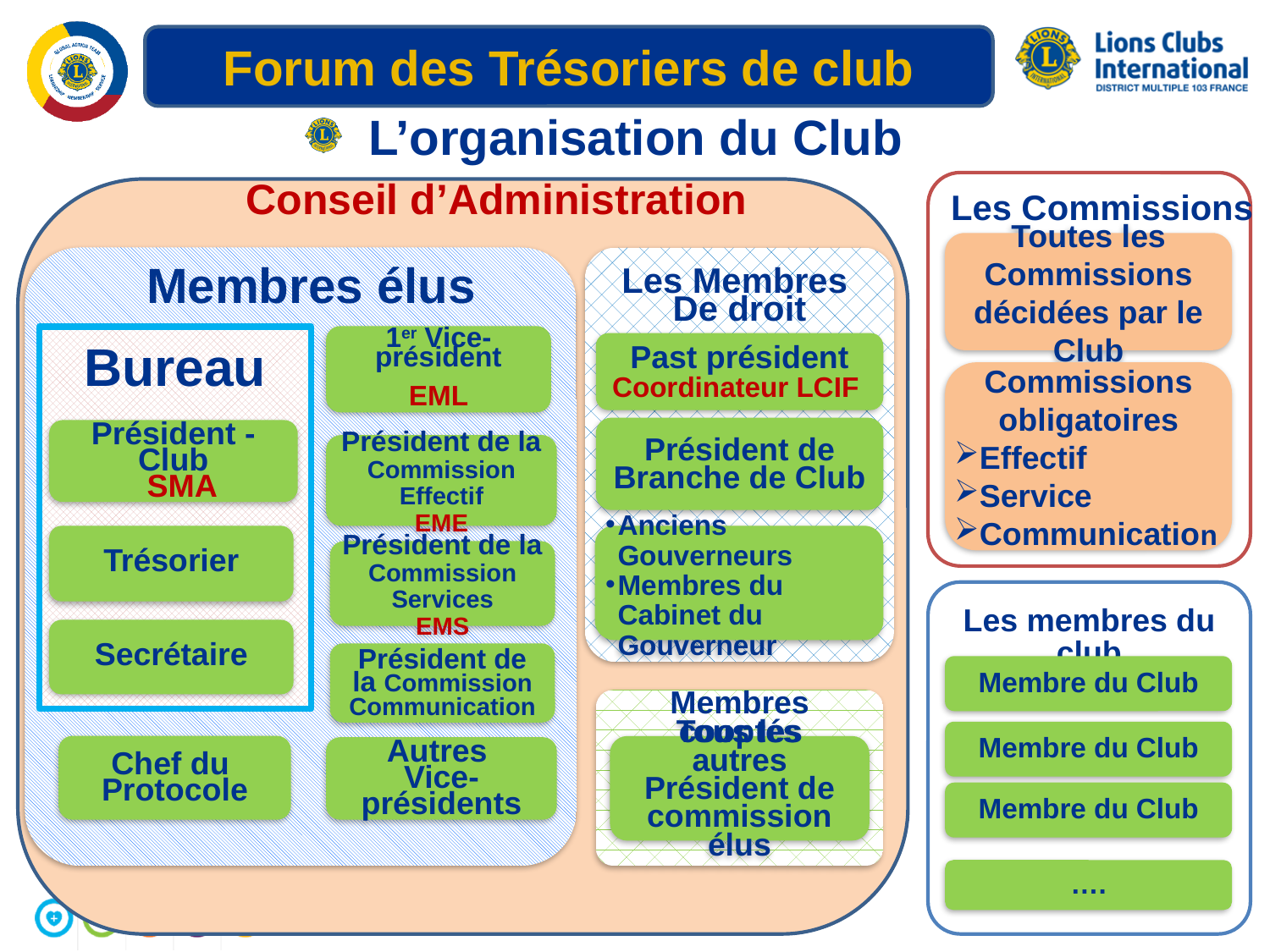

L’organisation du Club
Conseil d’Administration

Les Commissions
Toutes les Commissions
décidées par le Club

Membres élus
Les Membres
De droit
1er Vice-président

EML
Bureau
Past président
Coordinateur LCIF
Commissions obligatoires
Effectif
Service
Communication
Président de Branche de Club
Président - Club
  SMA
Président de la Commission Effectif
EME
Trésorier
Anciens Gouverneurs
Membres du Cabinet du Gouverneur
Président de la Commission Services
EMS
Les membres du club
Secrétaire
Président de la Commission Communication
Membre du Club
Membres cooptés

Membre du Club
Chef du  Protocole
Tous les autres Président de commission élus
Autres
Vice-présidents
Membre du Club
….
04/05/2020
5